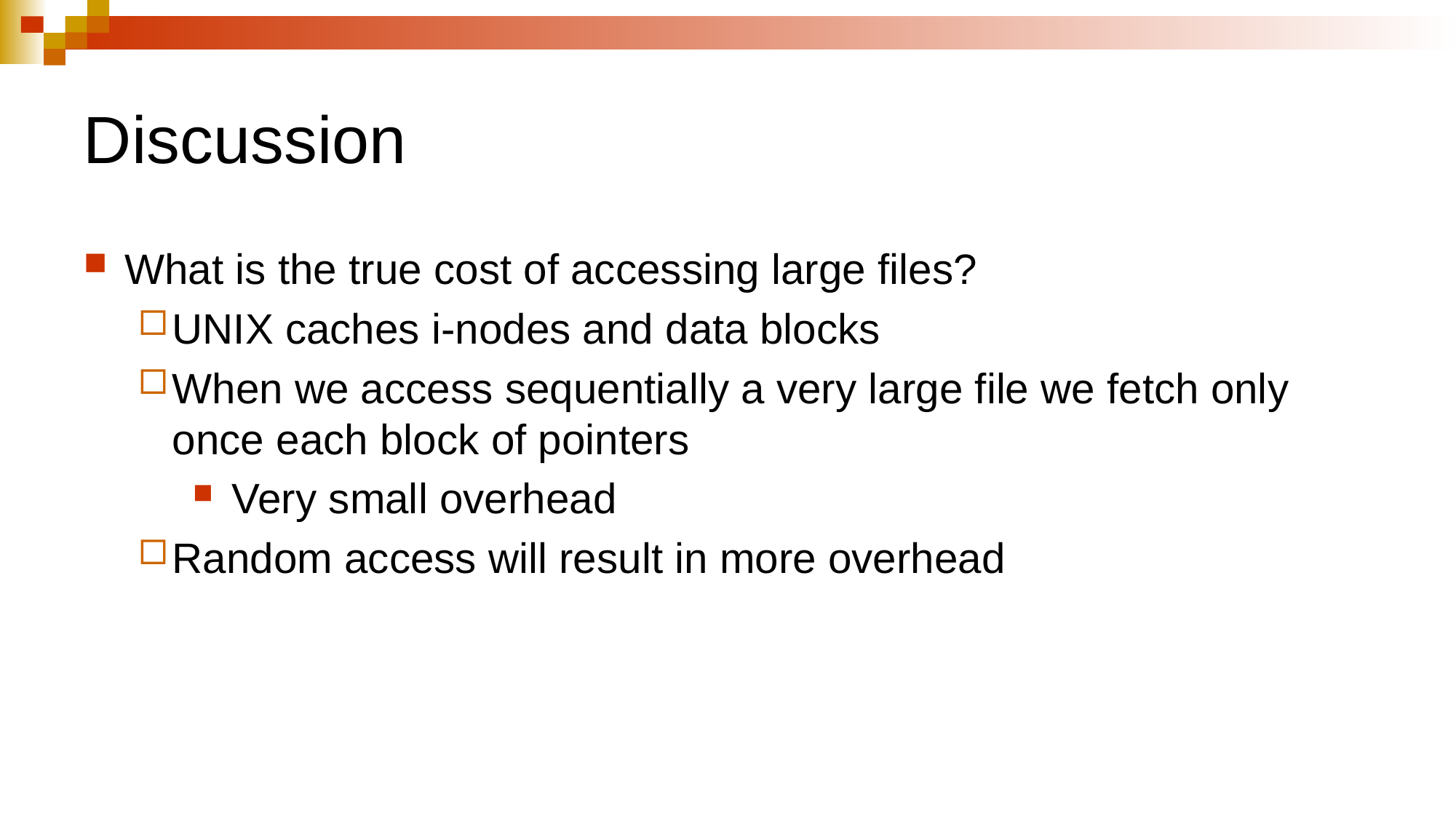

# Discussion
What is the true cost of accessing large files?
UNIX caches i-nodes and data blocks
When we access sequentially a very large file we fetch only once each block of pointers
 Very small overhead
Random access will result in more overhead